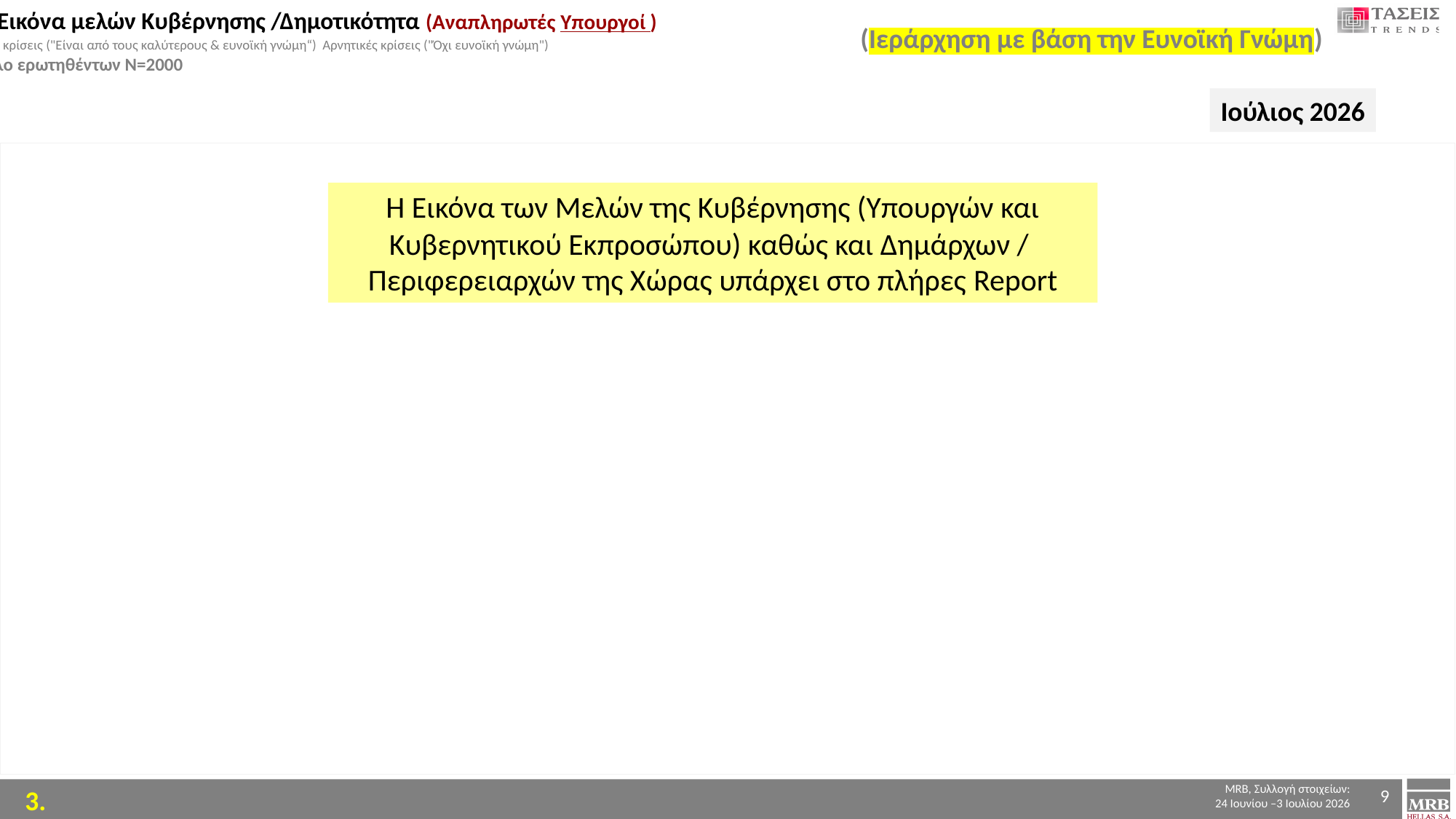

ΙΙΑ. Εικόνα μελών Κυβέρνησης /Δημοτικότητα (Αναπληρωτές Υπουργοί )
Θετικές κρίσεις ("Είναι από τους καλύτερους & ευνοϊκή γνώμη“)  Αρνητικές κρίσεις ("Όχι ευνοϊκή γνώμη")
Σύνολο ερωτηθέντων Ν=2000
(Ιεράρχηση με βάση την Ευνοϊκή Γνώμη)

Ιούλιος 2026

Η Εικόνα των Μελών της Κυβέρνησης (Υπουργών και Κυβερνητικού Εκπροσώπου) καθώς και Δημάρχων /  Περιφερειαρχών της Χώρας υπάρχει στο πλήρες Report

### Chart

| Category | ΕΥΝΟΙΚΗ/ΑΠΟ ΤΟΥΣ ΚΑΛΥΤΕΡΟΥΣ | ΟΧΙ ΕΥΝΟΙΚΗ ΓΝΩΜΗ | ΔΕΝ ΜΠΟΡΩ ΝΑ ΔΩΣΩ ΒΑΘΜΟ | ΜΟΛΙΣ ΠΟΥ ΞΕΡΩ ΤΟ ΟΝΟΜΑ/ΔΕΝ ΤΟΝ ΕΧΩ ΑΚΟΥΣΤΑ/ΔΞ/ΔΑ |
|---|---|---|---|---|
| Αγαπηδάκη Ειρήνη | 17.2 | 43.9 | 11.5 | 27.4 |
| Βρούτσης Γιάννης | 15.5 | 49.2 | 17.4 | 17.9 |
| Παπαθανάσης Νίκος | 14.8 | 37.1 | 13.2 | 34.9 |
| Κώτσηρας Γιώργος | 9.5 | 33.0 | 13.4 | 44.1 |
9